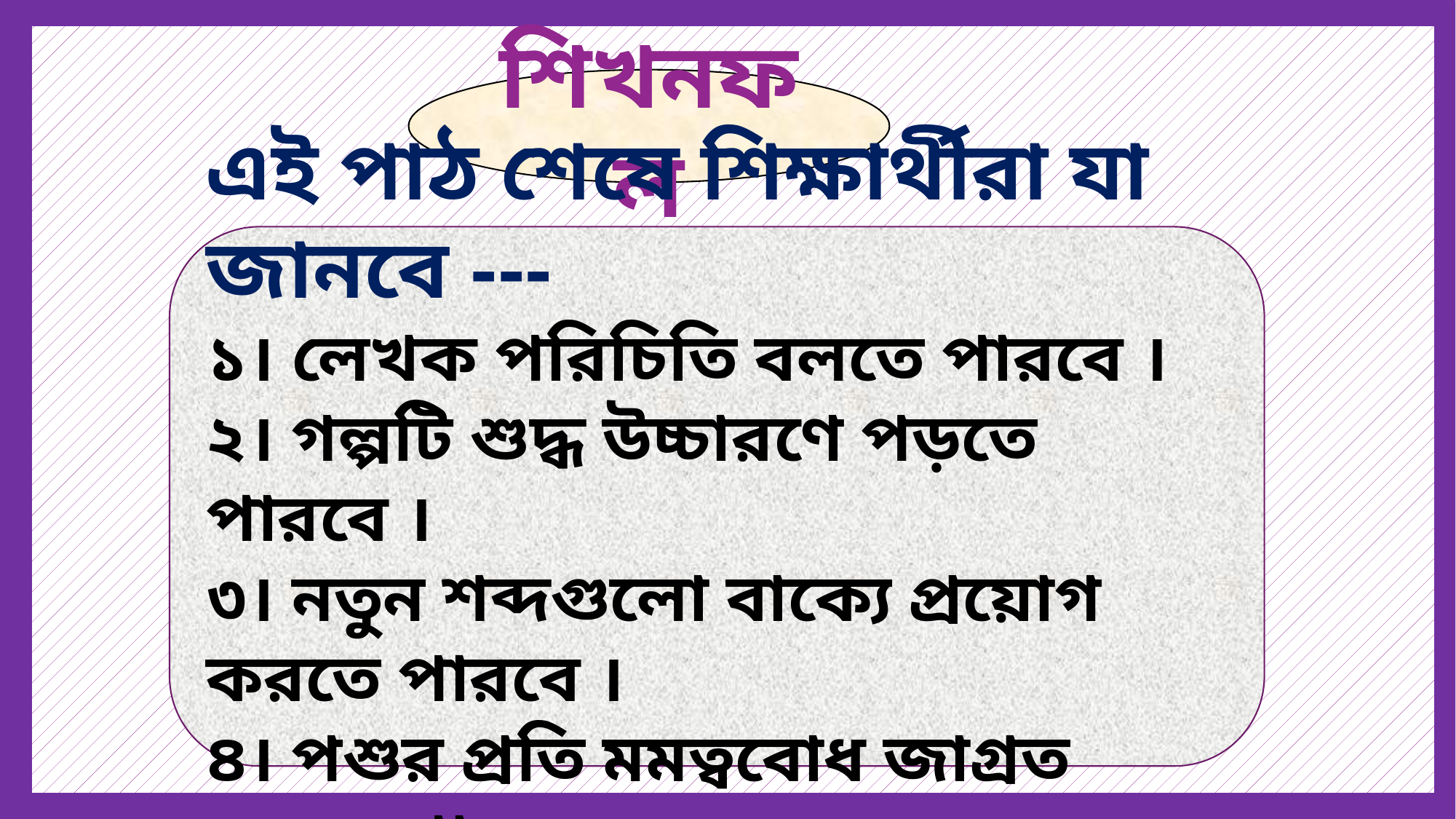

শিখনফল

এই পাঠ শেষে শিক্ষার্থীরা যা জানবে ---
১। লেখক পরিচিতি বলতে পারবে ।
২। গল্পটি শুদ্ধ উচ্চারণে পড়তে পারবে ।
৩। নতুন শব্দগুলো বাক্যে প্রয়োগ করতে পারবে ।
৪। পশুর প্রতি মমত্ববোধ জাগ্রত করতে পারবে ।